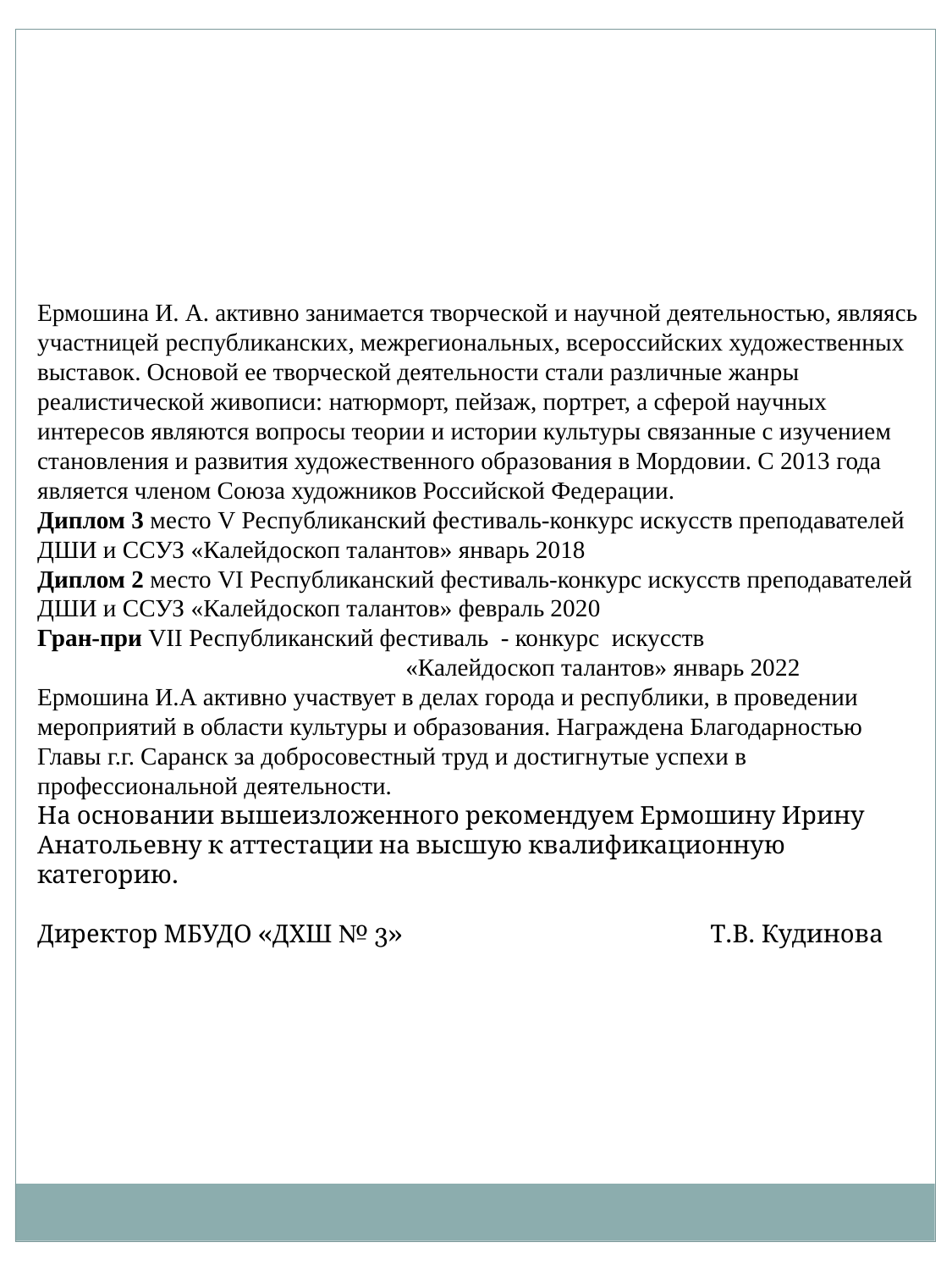

Ермошина И. А. активно занимается творческой и научной деятельностью, являясь участницей республиканских, межрегиональных, всероссийских художественных выставок. Основой ее творческой деятельности стали различные жанры реалистической живописи: натюрморт, пейзаж, портрет, а сферой научных интересов являются вопросы теории и истории культуры связанные с изучением становления и развития художественного образования в Мордовии. С 2013 года является членом Союза художников Российской Федерации.
Диплом 3 место V Республиканский фестиваль-конкурс искусств преподавателей ДШИ и ССУЗ «Калейдоскоп талантов» январь 2018
Диплом 2 место VI Республиканский фестиваль-конкурс искусств преподавателей ДШИ и ССУЗ «Калейдоскоп талантов» февраль 2020
Гран-при VII Республиканский фестиваль  - конкурс  искусств                                                                                                «Калейдоскоп талантов» январь 2022
Ермошина И.А активно участвует в делах города и республики, в проведении мероприятий в области культуры и образования. Награждена Благодарностью Главы г.г. Саранск за добросовестный труд и достигнутые успехи в профессиональной деятельности.
На основании вышеизложенного рекомендуем Ермошину Ирину Анатольевну к аттестации на высшую квалификационную категорию.

Директор МБУДО «ДХШ № 3»                                                    Т.В. Кудинова